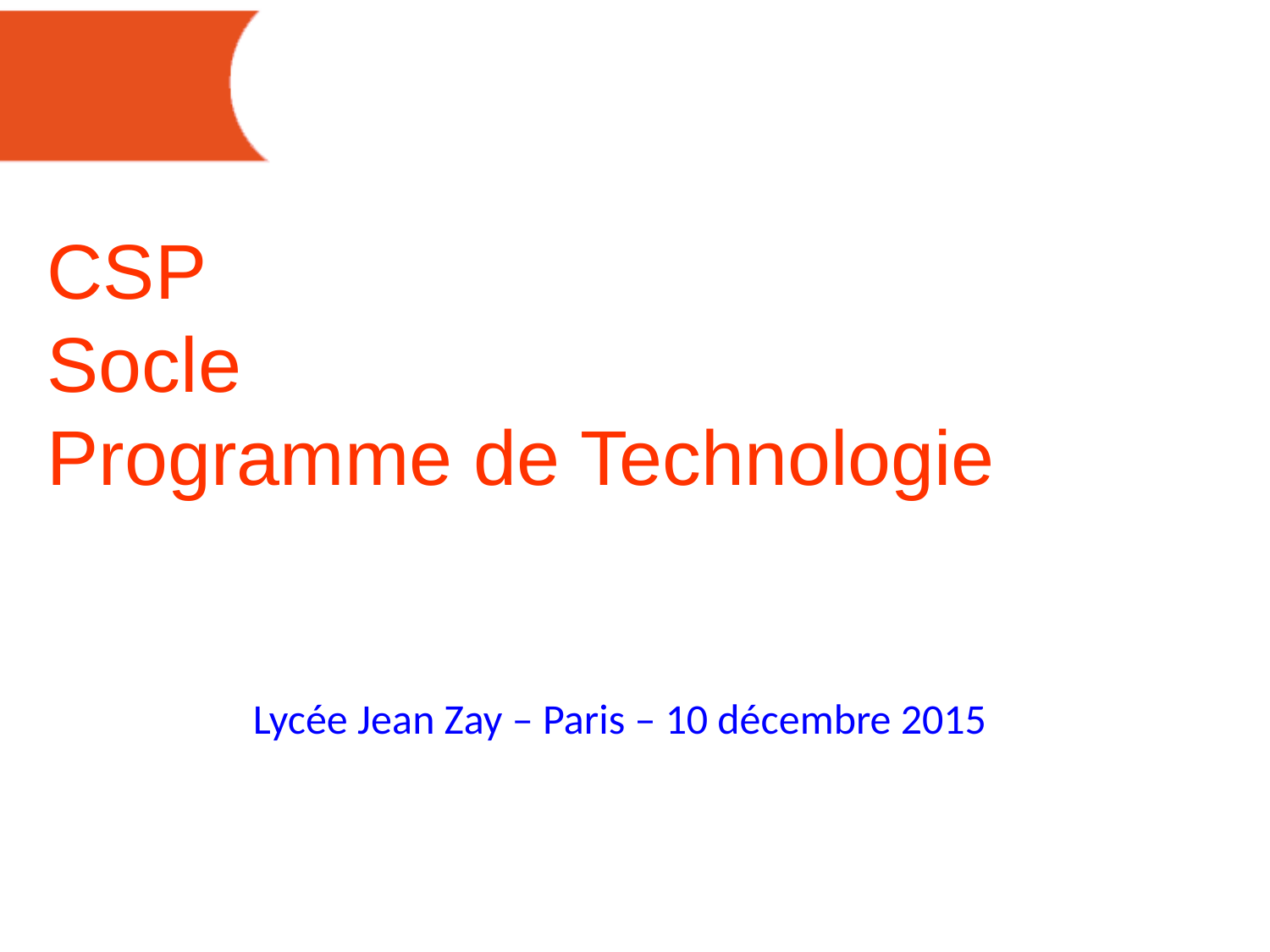

CSP
Socle
Programme de Technologie
Lycée Jean Zay – Paris – 10 décembre 2015